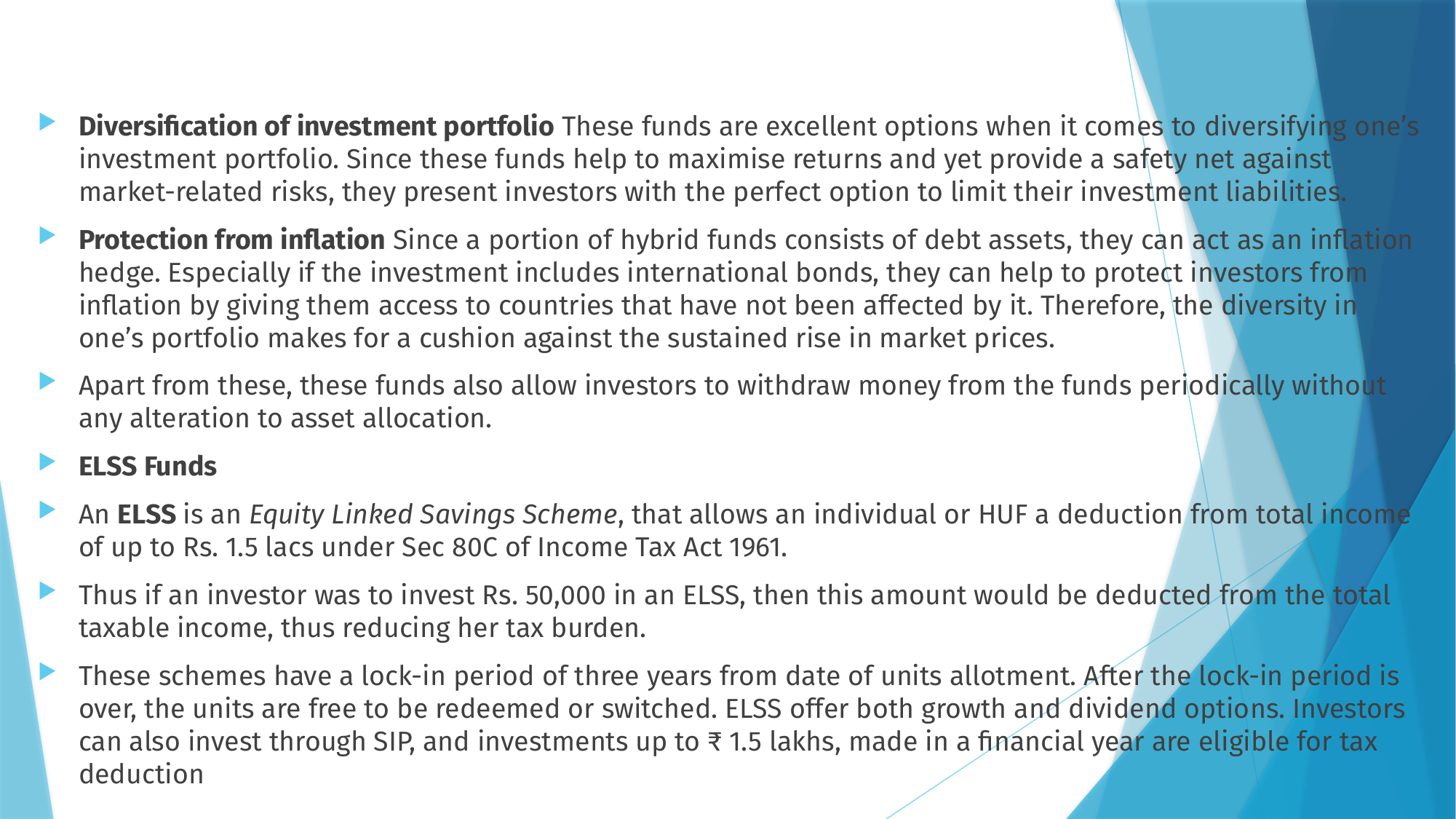

#
Diversification of investment portfolio These funds are excellent options when it comes to diversifying one’s investment portfolio. Since these funds help to maximise returns and yet provide a safety net against market-related risks, they present investors with the perfect option to limit their investment liabilities.
Protection from inflation Since a portion of hybrid funds consists of debt assets, they can act as an inflation hedge. Especially if the investment includes international bonds, they can help to protect investors from inflation by giving them access to countries that have not been affected by it. Therefore, the diversity in one’s portfolio makes for a cushion against the sustained rise in market prices.
Apart from these, these funds also allow investors to withdraw money from the funds periodically without any alteration to asset allocation.
ELSS Funds
An ELSS is an Equity Linked Savings Scheme, that allows an individual or HUF a deduction from total income of up to Rs. 1.5 lacs under Sec 80C of Income Tax Act 1961.
Thus if an investor was to invest Rs. 50,000 in an ELSS, then this amount would be deducted from the total taxable income, thus reducing her tax burden.
These schemes have a lock-in period of three years from date of units allotment. After the lock-in period is over, the units are free to be redeemed or switched. ELSS offer both growth and dividend options. Investors can also invest through SIP, and investments up to ₹ 1.5 lakhs, made in a financial year are eligible for tax deduction